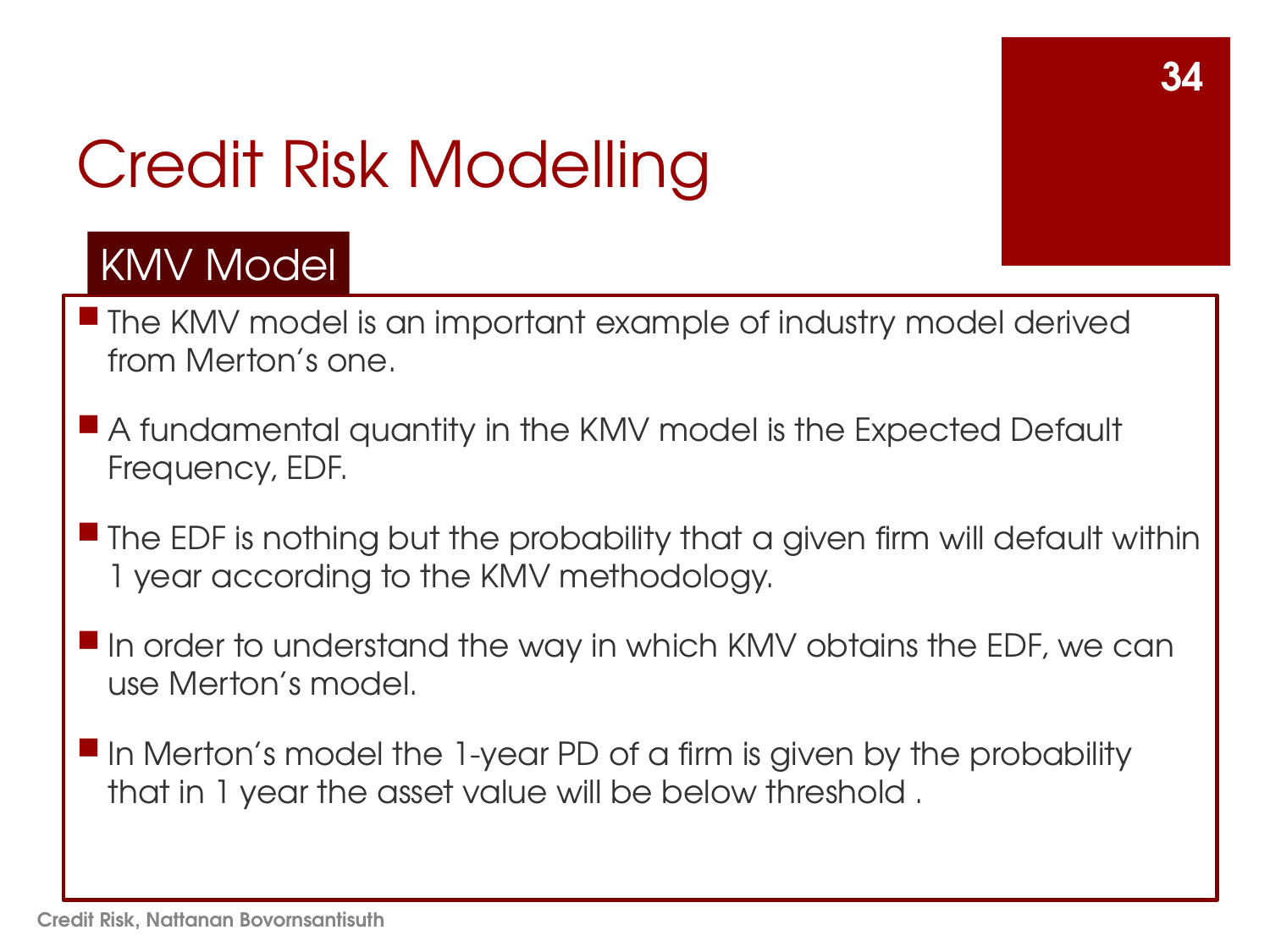

# Credit Risk Modelling
34
KMV Model
The KMV model is an important example of industry model derived from Merton’s one.
A fundamental quantity in the KMV model is the Expected Default Frequency, EDF.
The EDF is nothing but the probability that a given firm will default within 1 year according to the KMV methodology.
In order to understand the way in which KMV obtains the EDF, we can use Merton’s model.
In Merton’s model the 1-year PD of a firm is given by the probability that in 1 year the asset value will be below threshold .

Credit Risk, Nattanan Bovornsantisuth